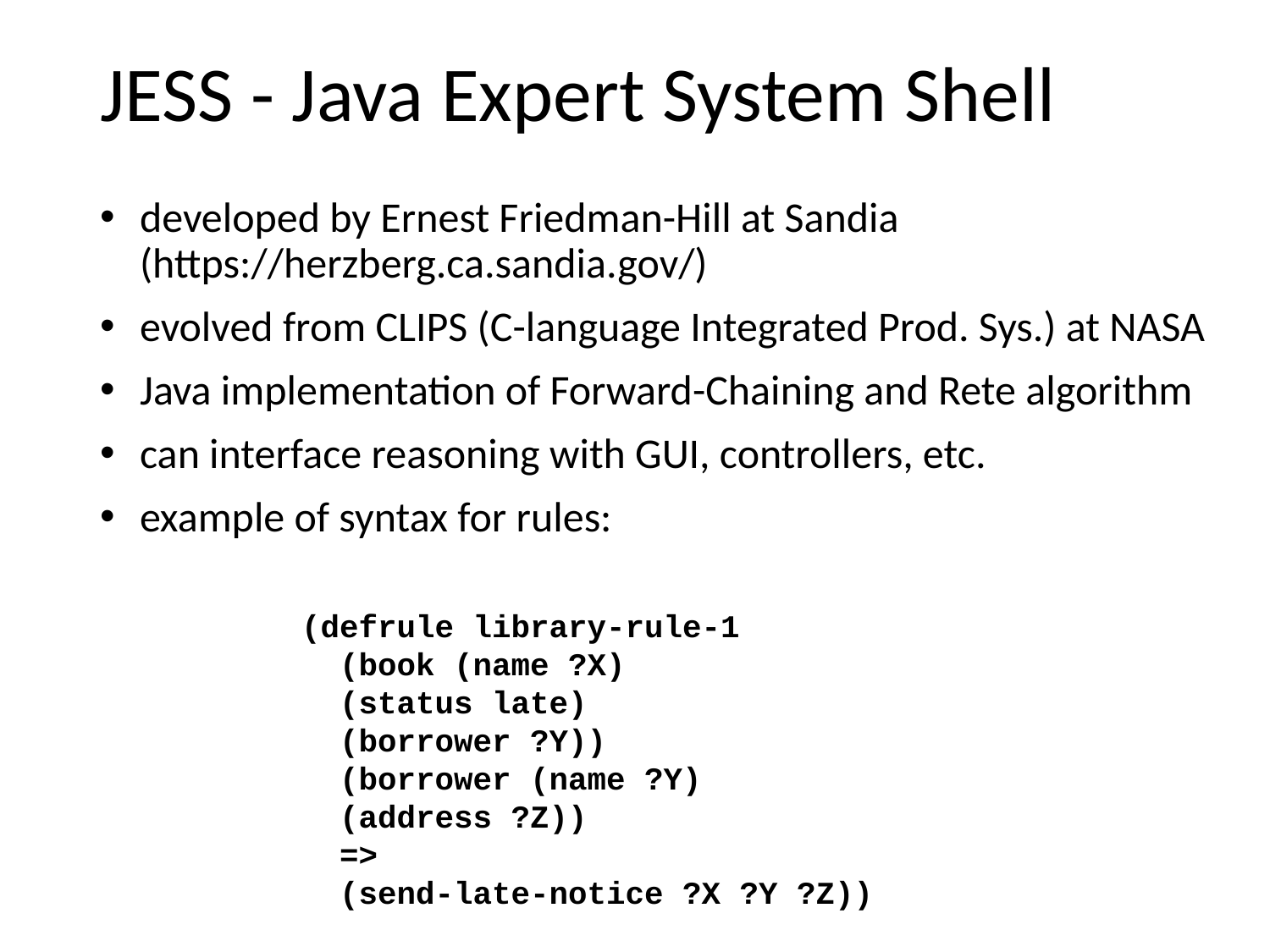

# JESS - Java Expert System Shell
developed by Ernest Friedman-Hill at Sandia (https://herzberg.ca.sandia.gov/)
evolved from CLIPS (C-language Integrated Prod. Sys.) at NASA
Java implementation of Forward-Chaining and Rete algorithm
can interface reasoning with GUI, controllers, etc.
example of syntax for rules:

(defrule library-rule-1
  (book (name ?X)
  (status late)
  (borrower ?Y))
  (borrower (name ?Y)
  (address ?Z))
  =>
  (send-late-notice ?X ?Y ?Z))